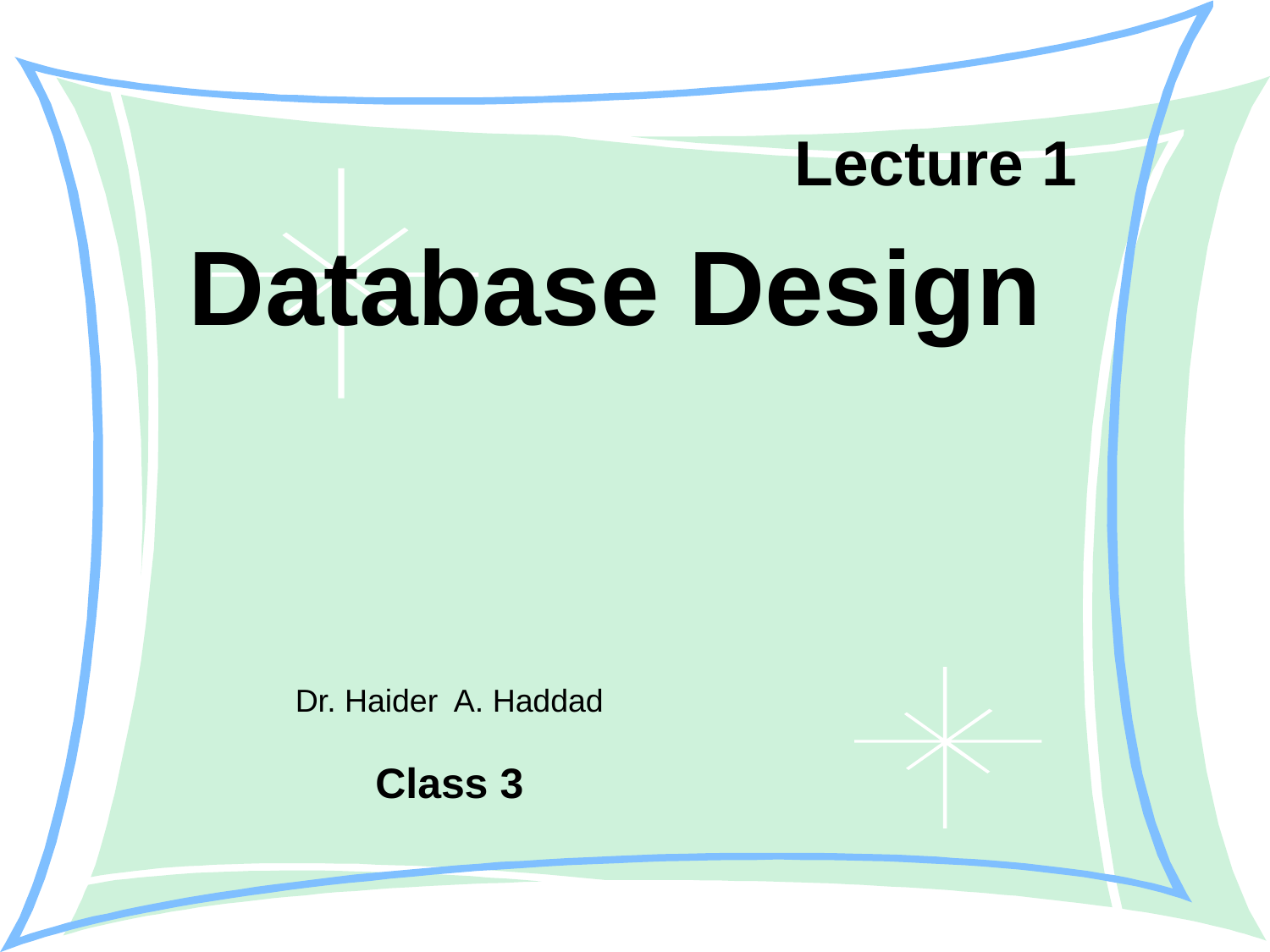

Lecture 1
Database Design
# Dr. Haider  A. Haddad Class 3